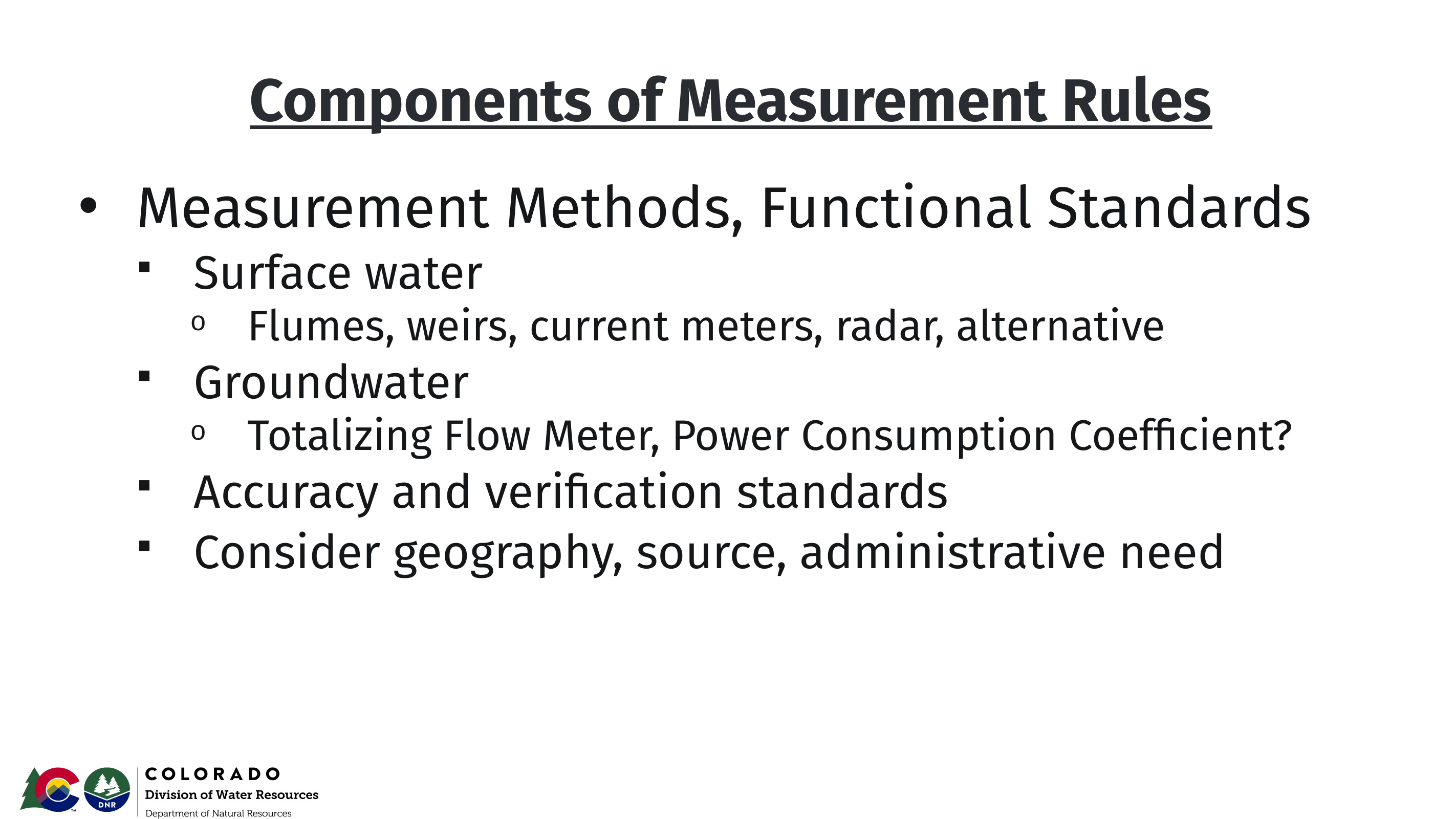

# Components of Measurement Rules
Measurement Methods, Functional Standards
Surface water
Flumes, weirs, current meters, radar, alternative
Groundwater
Totalizing Flow Meter, Power Consumption Coefficient?
Accuracy and verification standards
Consider geography, source, administrative need